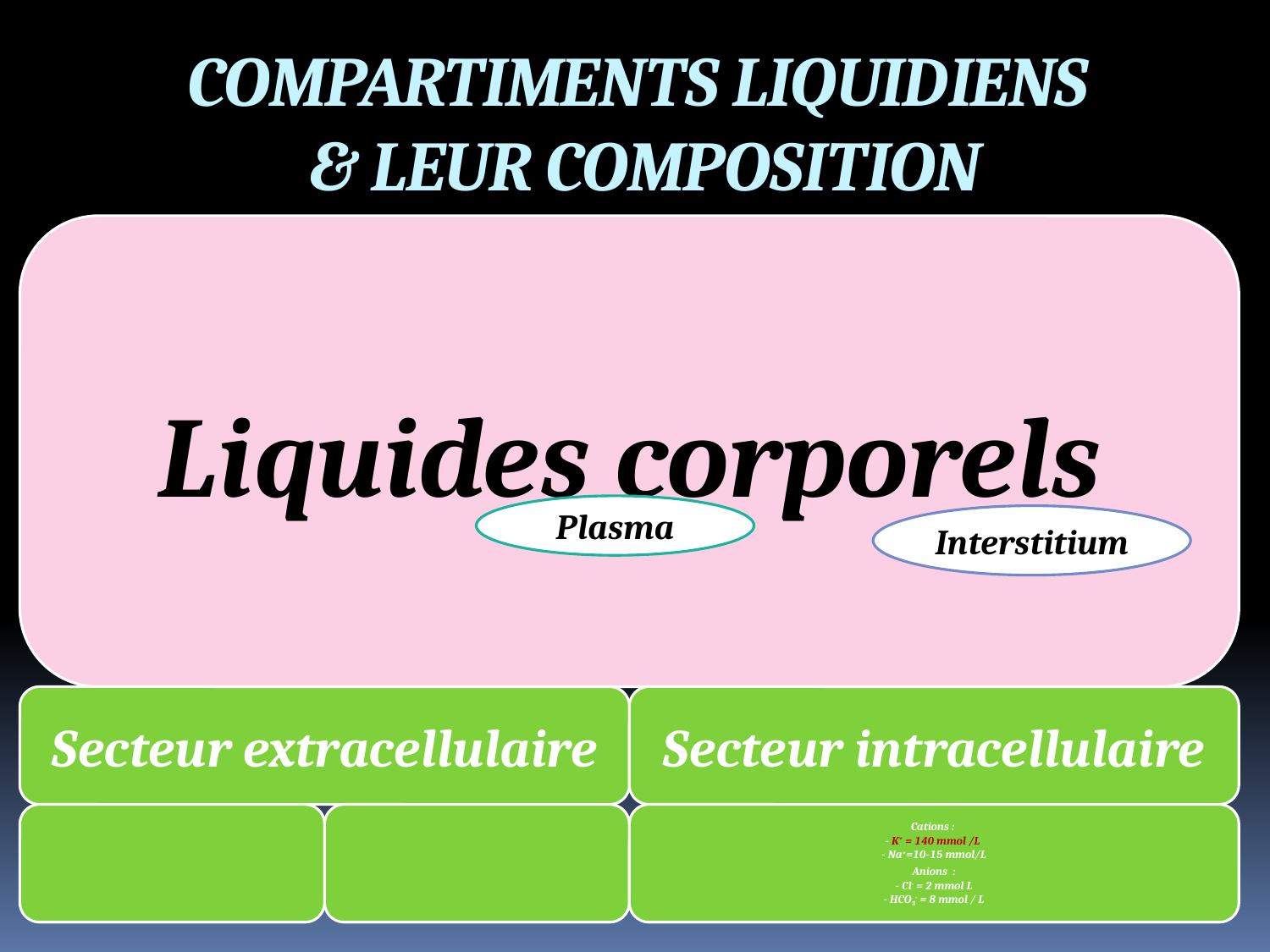

COMPARTIMENTS LIQUIDIENS
& LEUR COMPOSITION
Secteur extracellulaire
Secteur intracellulaire
Cations :
- K+ = 140 mmol /L
- Na+=10-15 mmol/L
Anions  :
- Cl- = 2 mmol L
- HCO3- = 8 mmol / L
Liquides corporels
Plasma
Interstitium